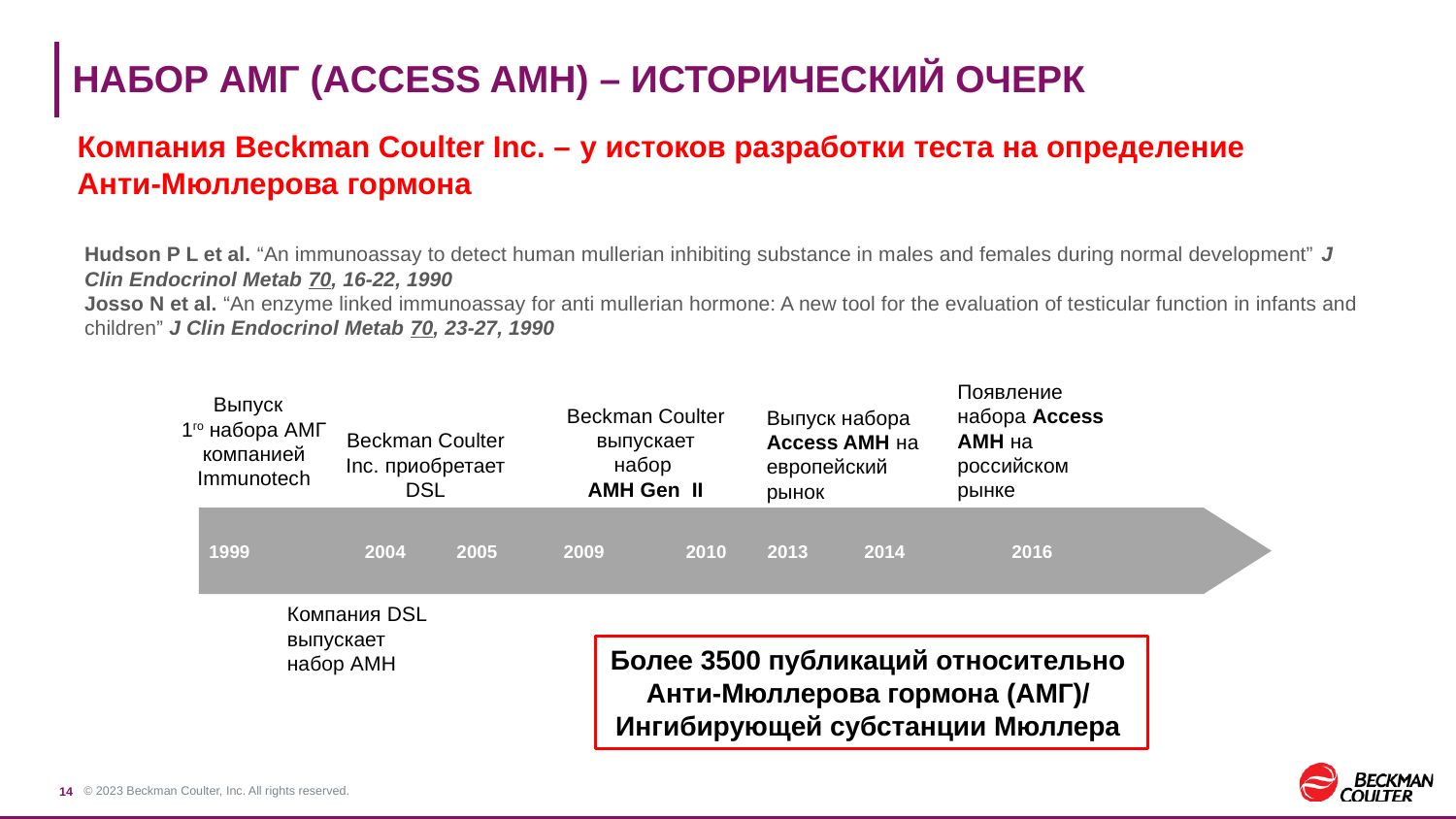

# Набор АМГ (Access AMH) – исторический очерк
Компания Beckman Coulter Inc. – у истоков разработки теста на определение
Анти-Мюллерова гормона

Hudson P L et al. “An immunoassay to detect human mullerian inhibiting substance in males and females during normal development” J Clin Endocrinol Metab 70, 16-22, 1990
Josso N et al. “An enzyme linked immunoassay for anti mullerian hormone: A new tool for the evaluation of testicular function in infants and children” J Clin Endocrinol Metab 70, 23-27, 1990
Появление набора Access AMH на российском рынке
Выпуск
1го набора AMГ компанией Immunotech
Beckman Coulter выпускает набор
AMH Gen  II
Выпуск набора Access AMH на европейский рынок
Beckman Coulter Inc. приобретает DSL
  1999	    2004          2005             2009                2010        2013           2014                     2016
Компания DSL выпускает набор AMH
Более 3500 публикаций относительно
Анти-Мюллерова гормона (АМГ)/
Ингибирующей субстанции Мюллера